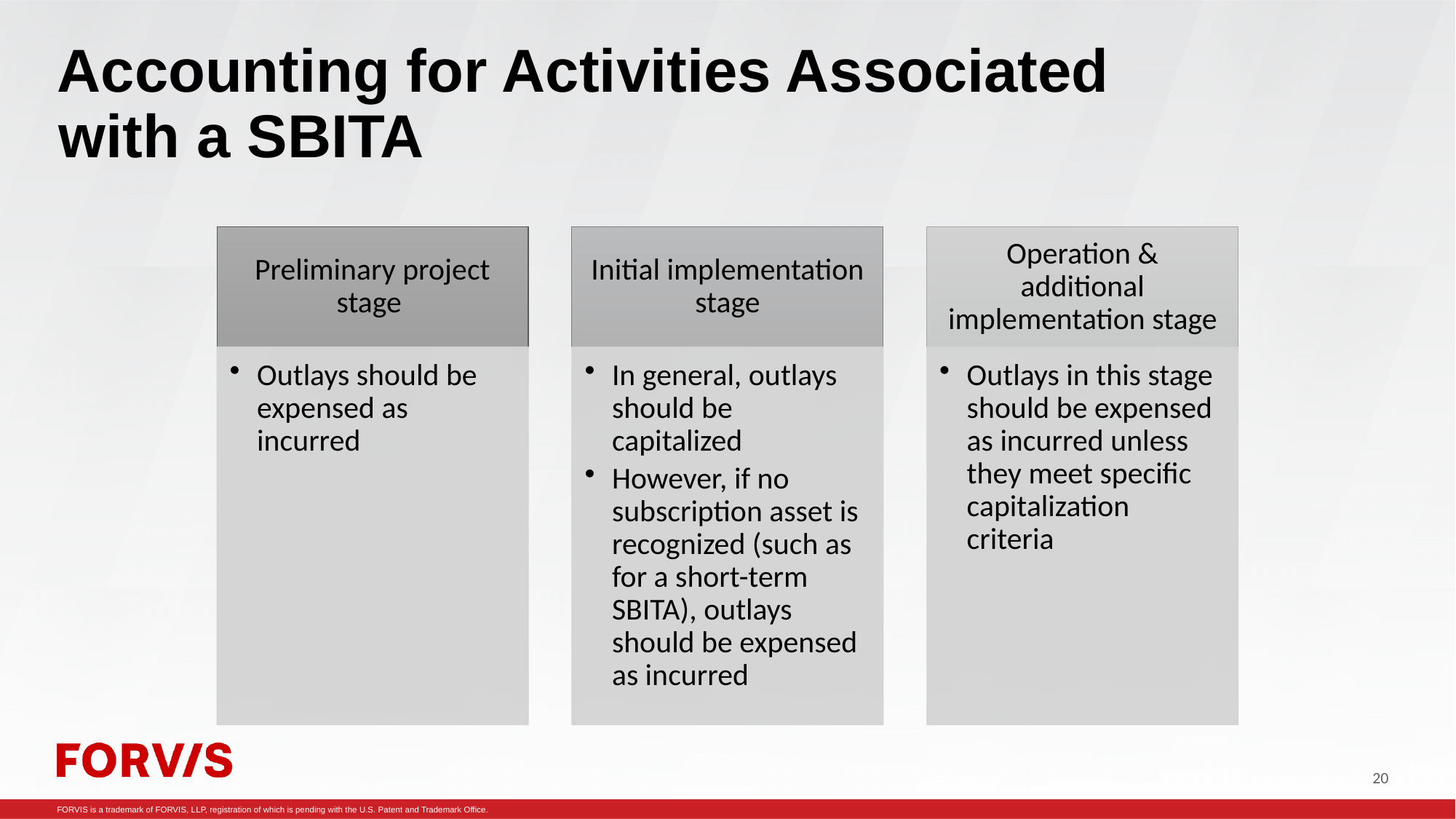

# Accounting for Activities Associated with a SBITA
Preliminary project stage
Outlays should be expensed as incurred
Initial implementation stage
In general, outlays should be capitalized
However, if no subscription asset is recognized (such as for a short-term SBITA), outlays should be expensed as incurred
Operation & additional implementation stage
Outlays in this stage should be expensed as incurred unless they meet specific capitalization criteria
20